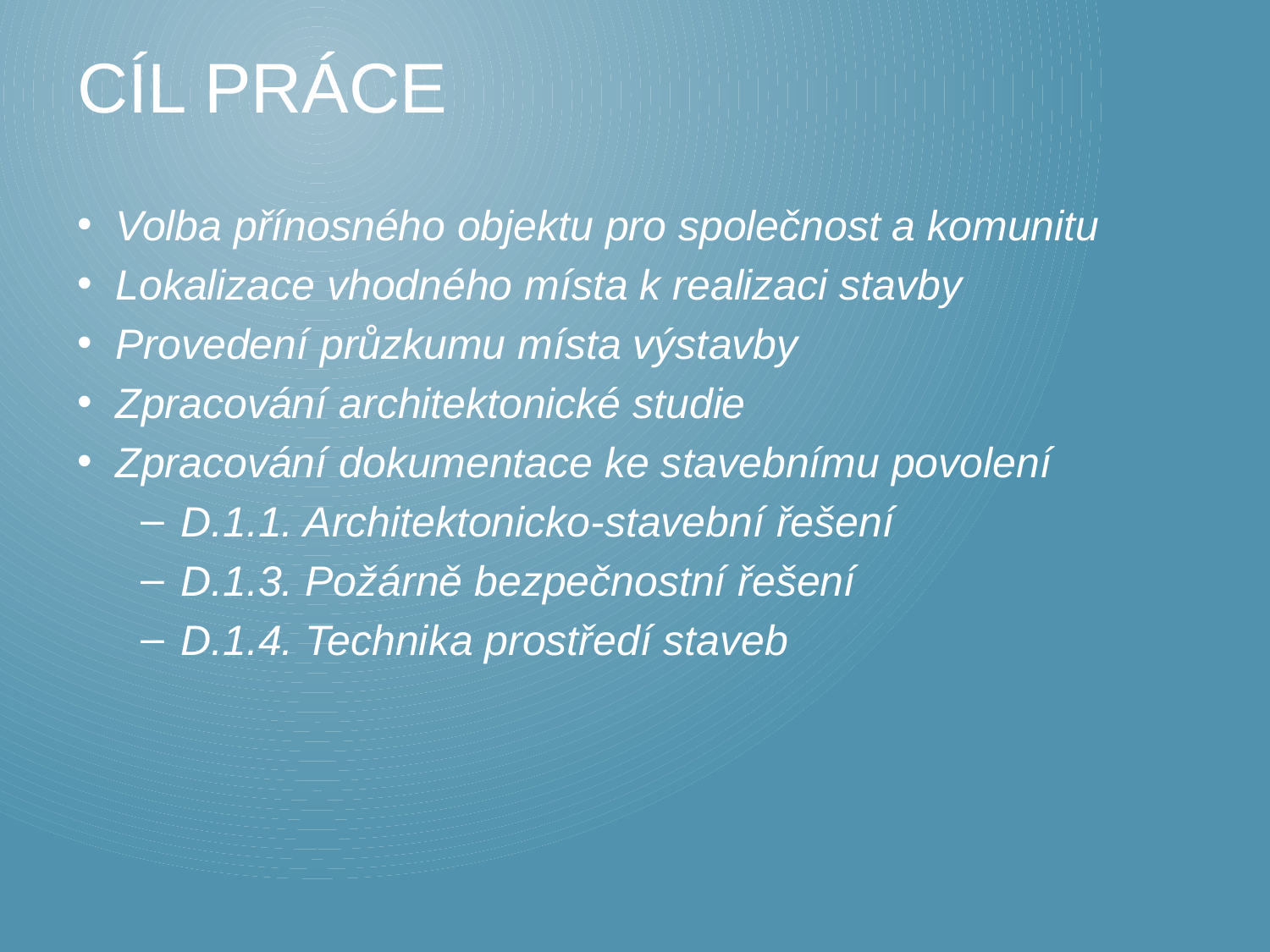

# cíl práce
Volba přínosného objektu pro společnost a komunitu
Lokalizace vhodného místa k realizaci stavby
Provedení průzkumu místa výstavby
Zpracování architektonické studie
Zpracování dokumentace ke stavebnímu povolení
D.1.1. Architektonicko-stavební řešení
D.1.3. Požárně bezpečnostní řešení
D.1.4. Technika prostředí staveb